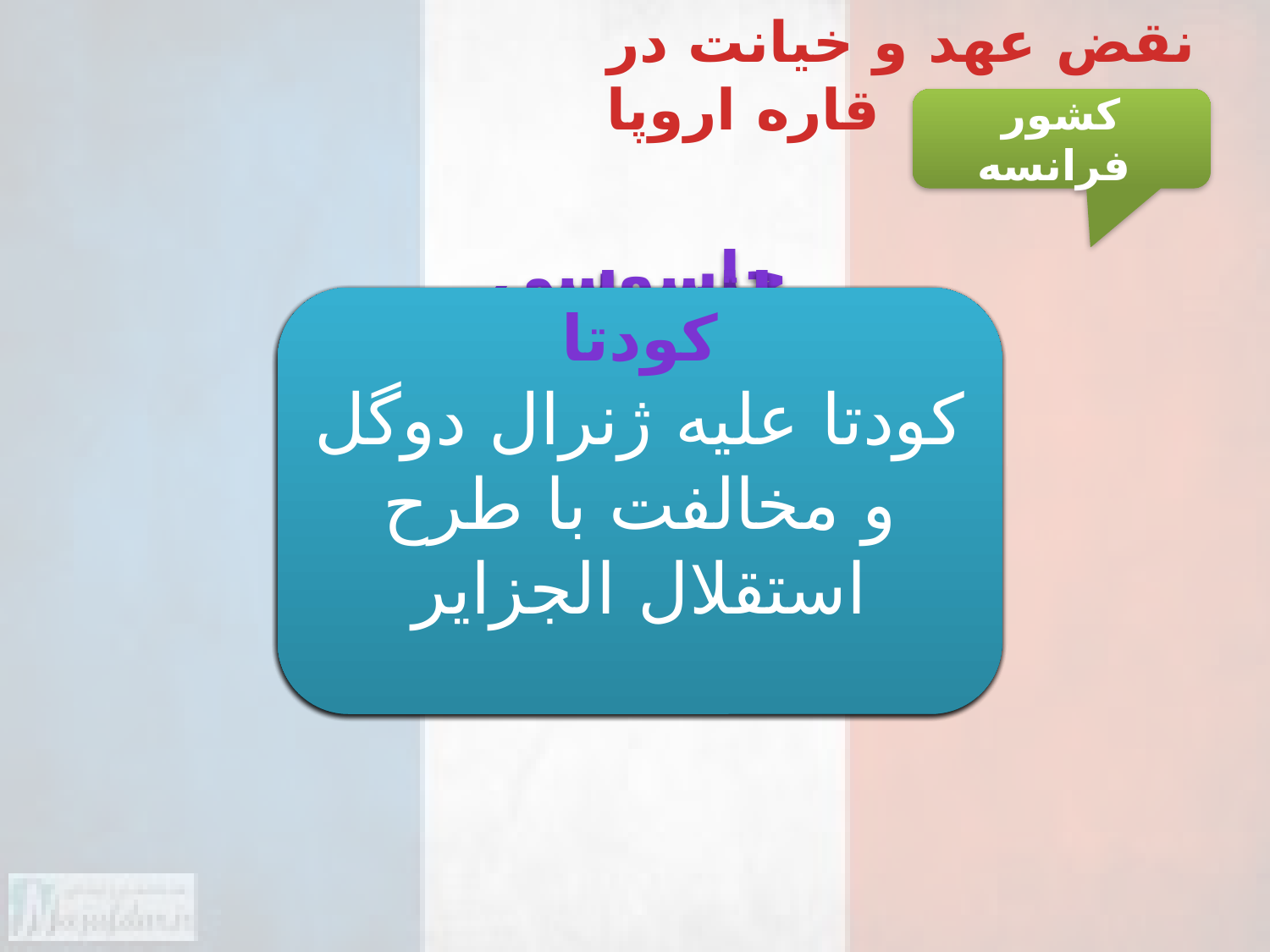

نقض عهد و خیانت در قاره اروپا
کشور فرانسه
سیاسی
حمایت از حکومت، در سرکوب شورش مردمی سال 2005

جاسوسی
جاسوسی از مکالمات رهبران فرانسوی به مدت یک دهه( اسناد منتشره از سوی سایت ویکی لیکس)؛

جاسوسی
کنترل فعالیت‌های شرکت‌های فرانسوی (مخابرات، شرکت‌های تولیدکننده انرژی الکتریکی، گاز، نفت، انرژی هسته‌ای

اقتصادی
تلاش برای تحلیل قدرت اقتصادی فرانسه و به شکست کشاندن آن.

اقتصادی
تلاش برای  ناکام ماندن قراردادهای تجاری و اقتصادی فرانسه

کودتا
کودتا علیه ژنرال دوگل و مخالفت با طرح استقلال الجزایر